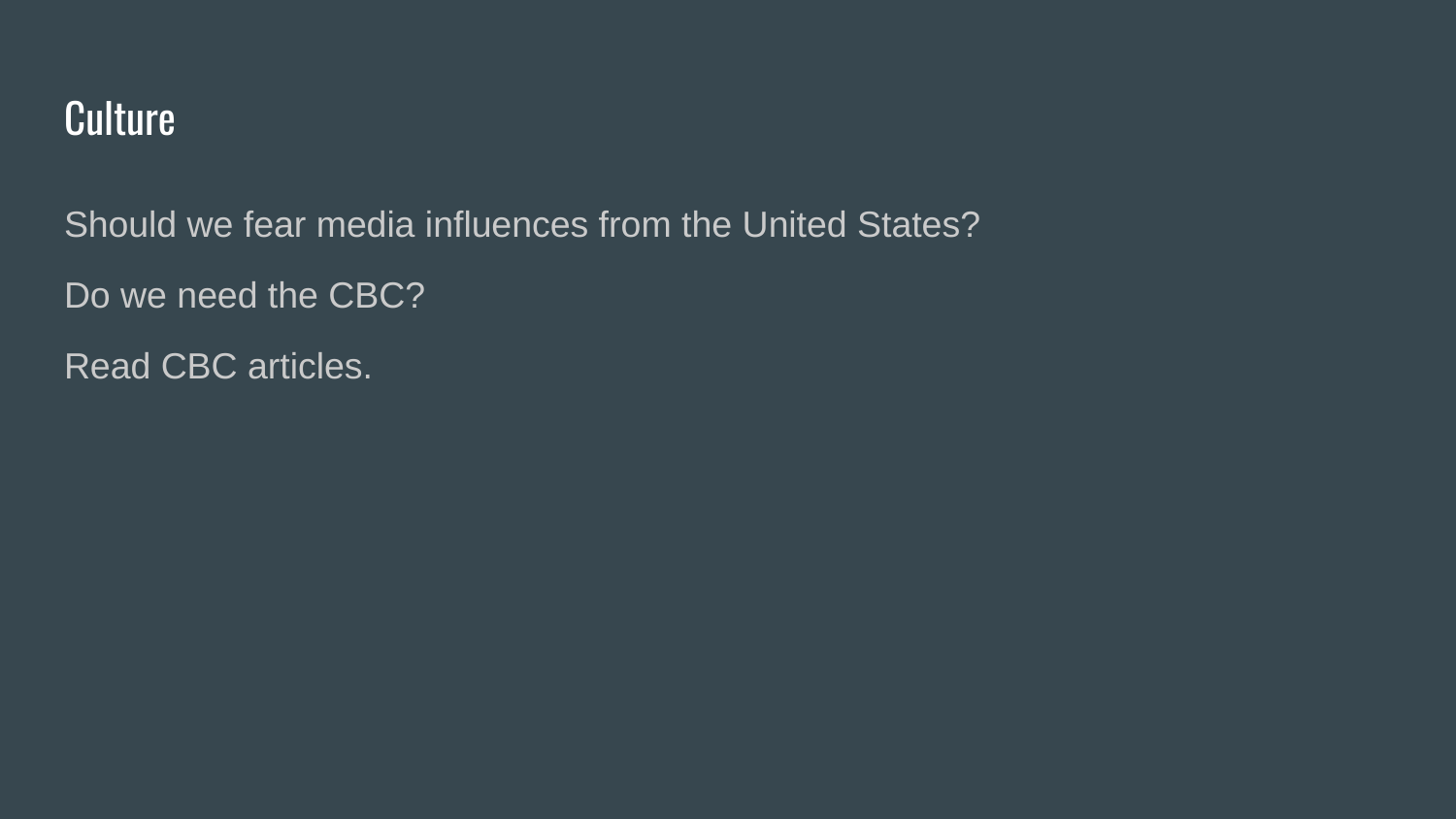

# Culture
Should we fear media influences from the United States?
Do we need the CBC?
Read CBC articles.